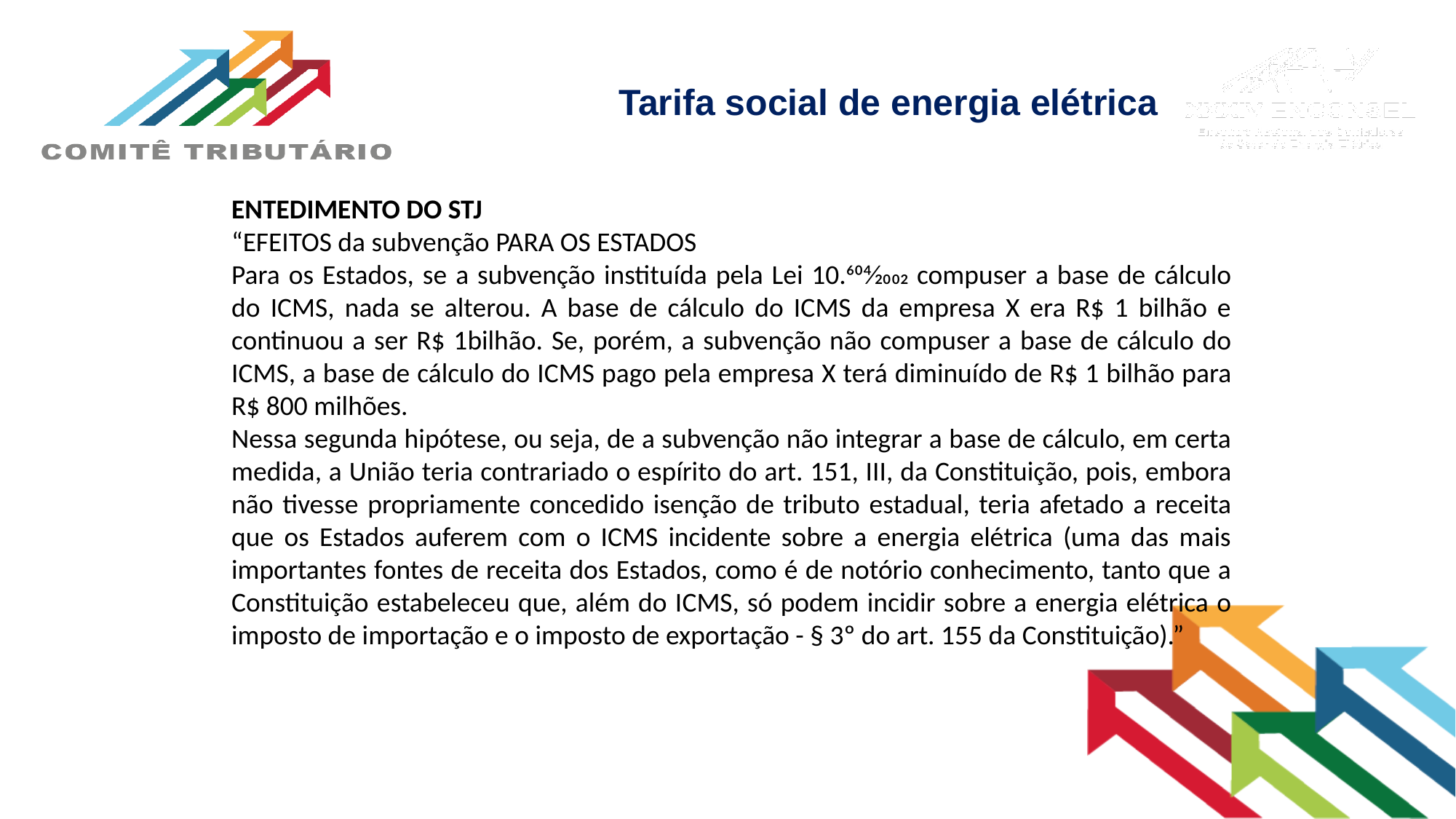

# Tarifa social de energia elétrica
ENTEDIMENTO DO STJ
“EFEITOS da subvenção PARA OS ESTADOS
Para os Estados, se a subvenção instituída pela Lei 10.604⁄2002 compuser a base de cálculo do ICMS, nada se alterou. A base de cálculo do ICMS da empresa X era R$ 1 bilhão e continuou a ser R$ 1bilhão. Se, porém, a subvenção não compuser a base de cálculo do ICMS, a base de cálculo do ICMS pago pela empresa X terá diminuído de R$ 1 bilhão para R$ 800 milhões.
Nessa segunda hipótese, ou seja, de a subvenção não integrar a base de cálculo, em certa medida, a União teria contrariado o espírito do art. 151, III, da Constituição, pois, embora não tivesse propriamente concedido isenção de tributo estadual, teria afetado a receita que os Estados auferem com o ICMS incidente sobre a energia elétrica (uma das mais importantes fontes de receita dos Estados, como é de notório conhecimento, tanto que a Constituição estabeleceu que, além do ICMS, só podem incidir sobre a energia elétrica o imposto de importação e o imposto de exportação - § 3º do art. 155 da Constituição).”